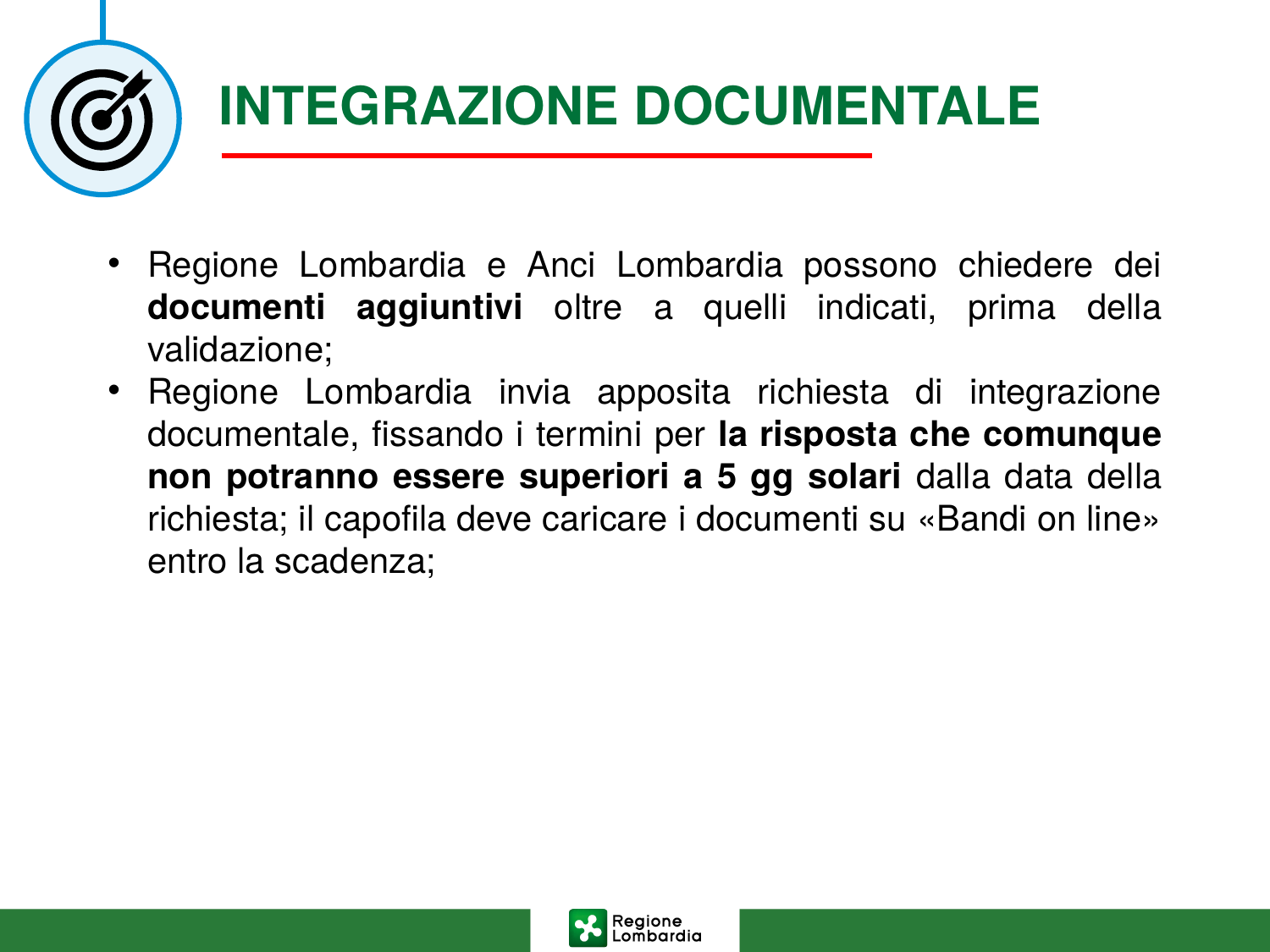

# INTEGRAZIONE DOCUMENTALE

Regione Lombardia e Anci Lombardia possono chiedere dei documenti aggiuntivi oltre a quelli indicati, prima della validazione;
Regione Lombardia invia apposita richiesta di integrazione documentale, fissando i termini per la risposta che comunque non potranno essere superiori a 5 gg solari dalla data della richiesta; il capofila deve caricare i documenti su «Bandi on line» entro la scadenza;